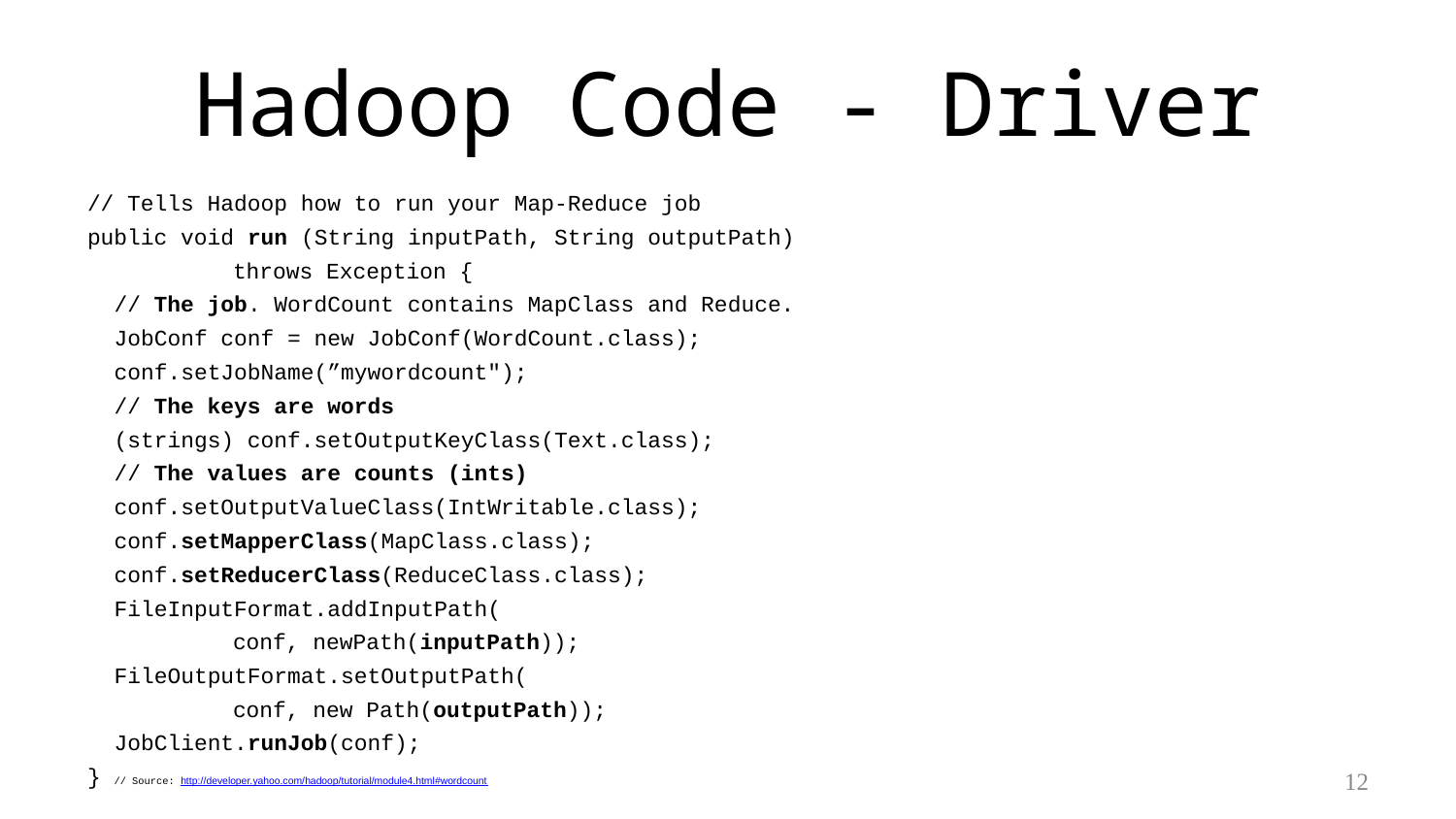

# Hadoop Code - Driver
// Tells Hadoop how to run your Map-Reduce job
public void run (String inputPath, String outputPath)
	throws Exception {
  // The job. WordCount contains MapClass and Reduce.
  JobConf conf = new JobConf(WordCount.class);
  conf.setJobName(”mywordcount");
  // The keys are words
  (strings) conf.setOutputKeyClass(Text.class);
  // The values are counts (ints)
  conf.setOutputValueClass(IntWritable.class);
  conf.setMapperClass(MapClass.class);
  conf.setReducerClass(ReduceClass.class);
  FileInputFormat.addInputPath(
	conf, newPath(inputPath));
  FileOutputFormat.setOutputPath(
	conf, new Path(outputPath));
  JobClient.runJob(conf);
} // Source: http://developer.yahoo.com/hadoop/tutorial/module4.html#wordcount

12